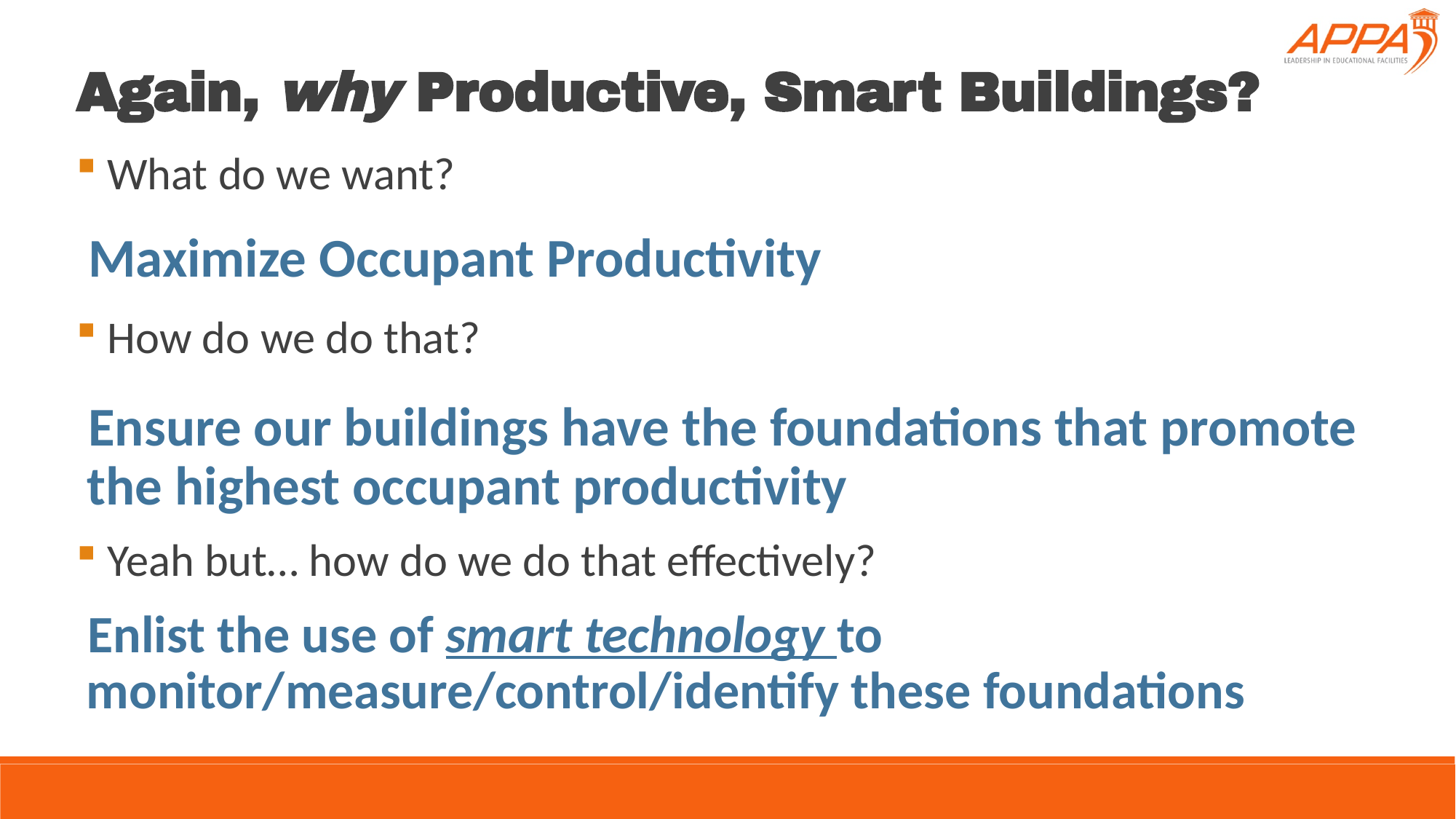

Again, why Productive, Smart Buildings?
 What do we want?
Maximize Occupant Productivity
 How do we do that?
Ensure our buildings have the foundations that promote the highest occupant productivity
 Yeah but… how do we do that effectively?
Enlist the use of smart technology to monitor/measure/control/identify these foundations